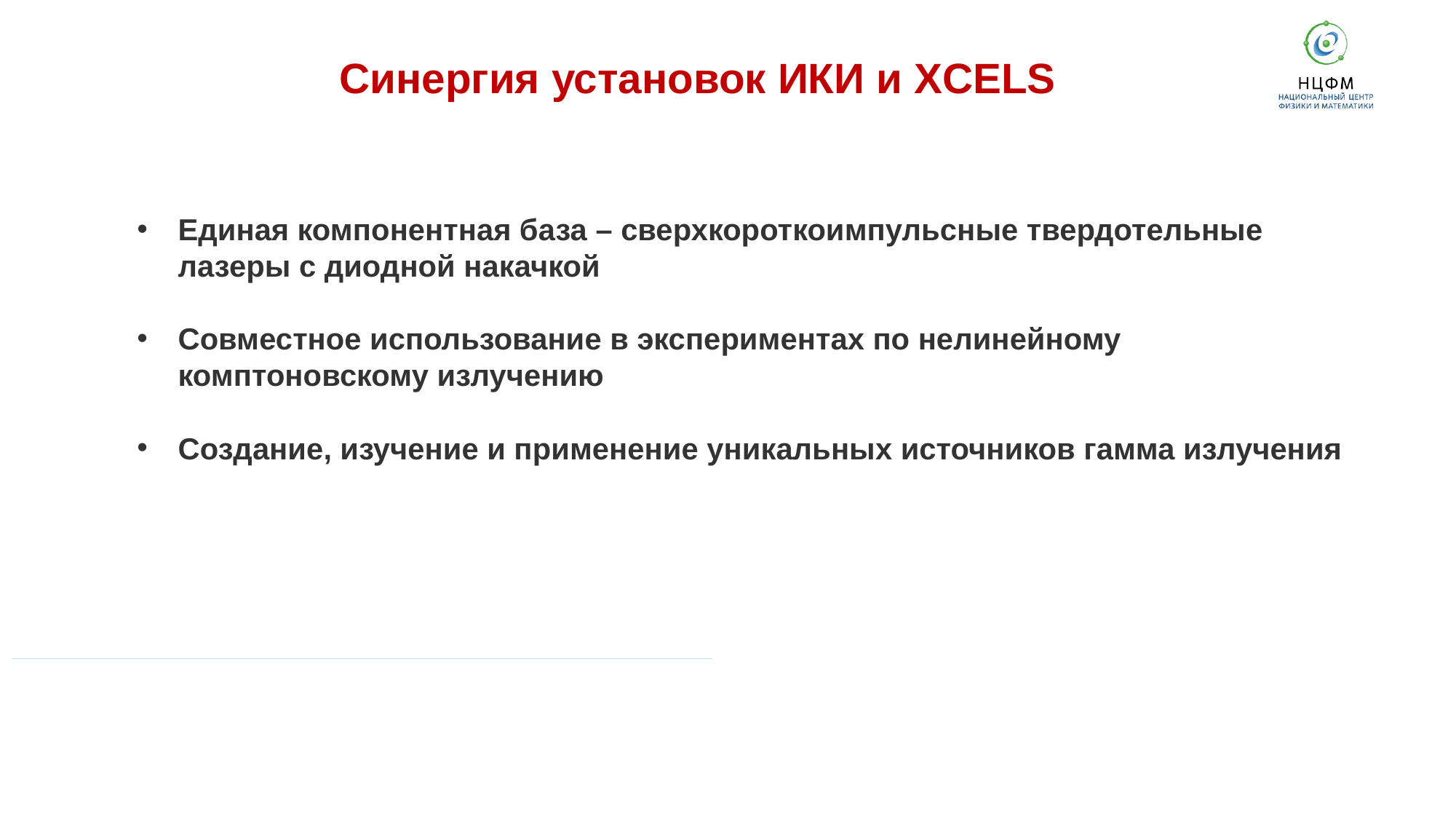

Синергия установок ИКИ и XCELS

Единая компонентная база – сверхкороткоимпульсные твердотельные лазеры с диодной накачкой

Совместное использование в экспериментах по нелинейному комптоновскому излучению

Создание, изучение и применение уникальных источников гамма излучения